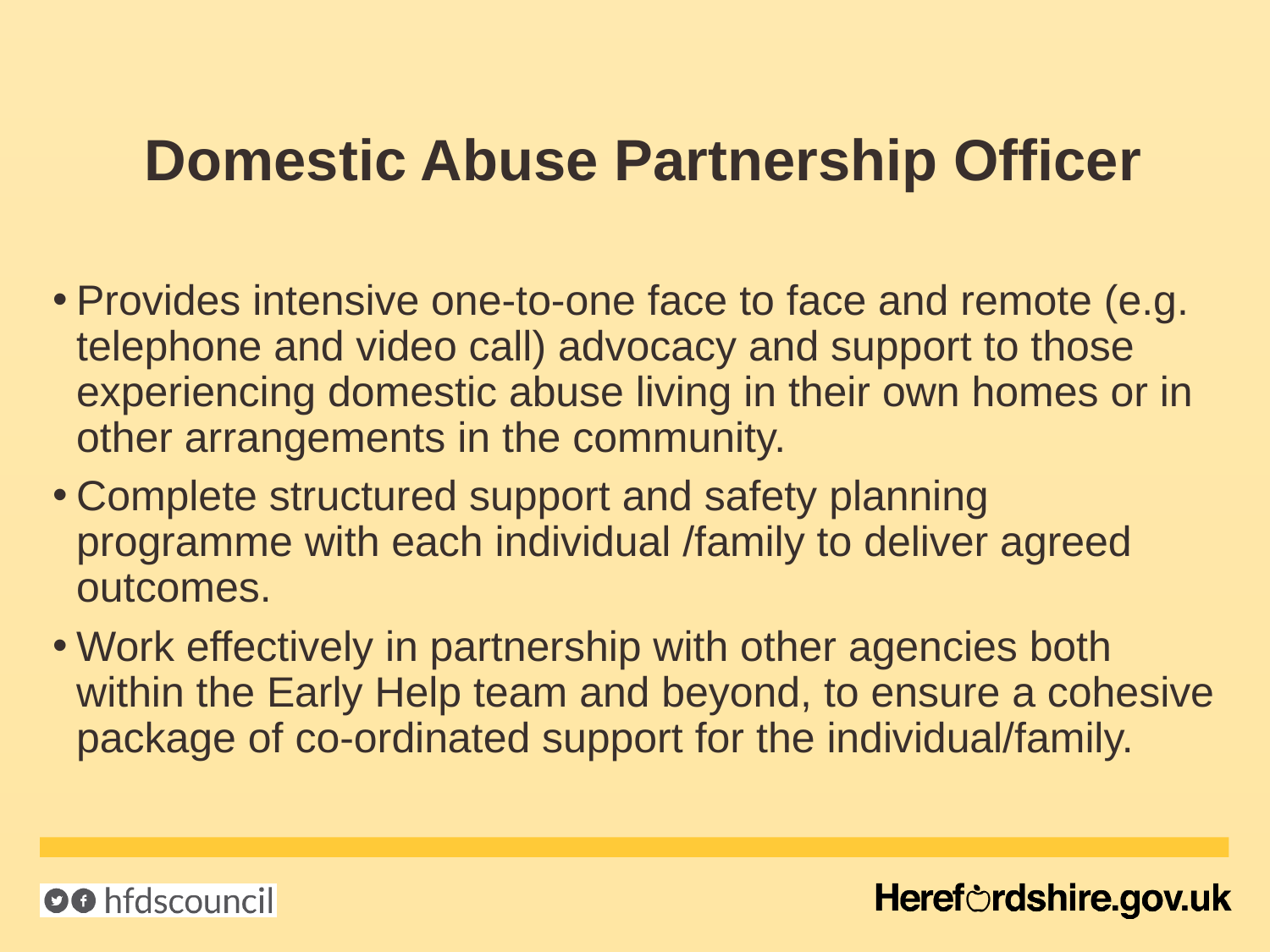

# Domestic Abuse Partnership Officer
Provides intensive one-to-one face to face and remote (e.g. telephone and video call) advocacy and support to those experiencing domestic abuse living in their own homes or in other arrangements in the community.
Complete structured support and safety planning programme with each individual /family to deliver agreed outcomes.
Work effectively in partnership with other agencies both within the Early Help team and beyond, to ensure a cohesive package of co-ordinated support for the individual/family.